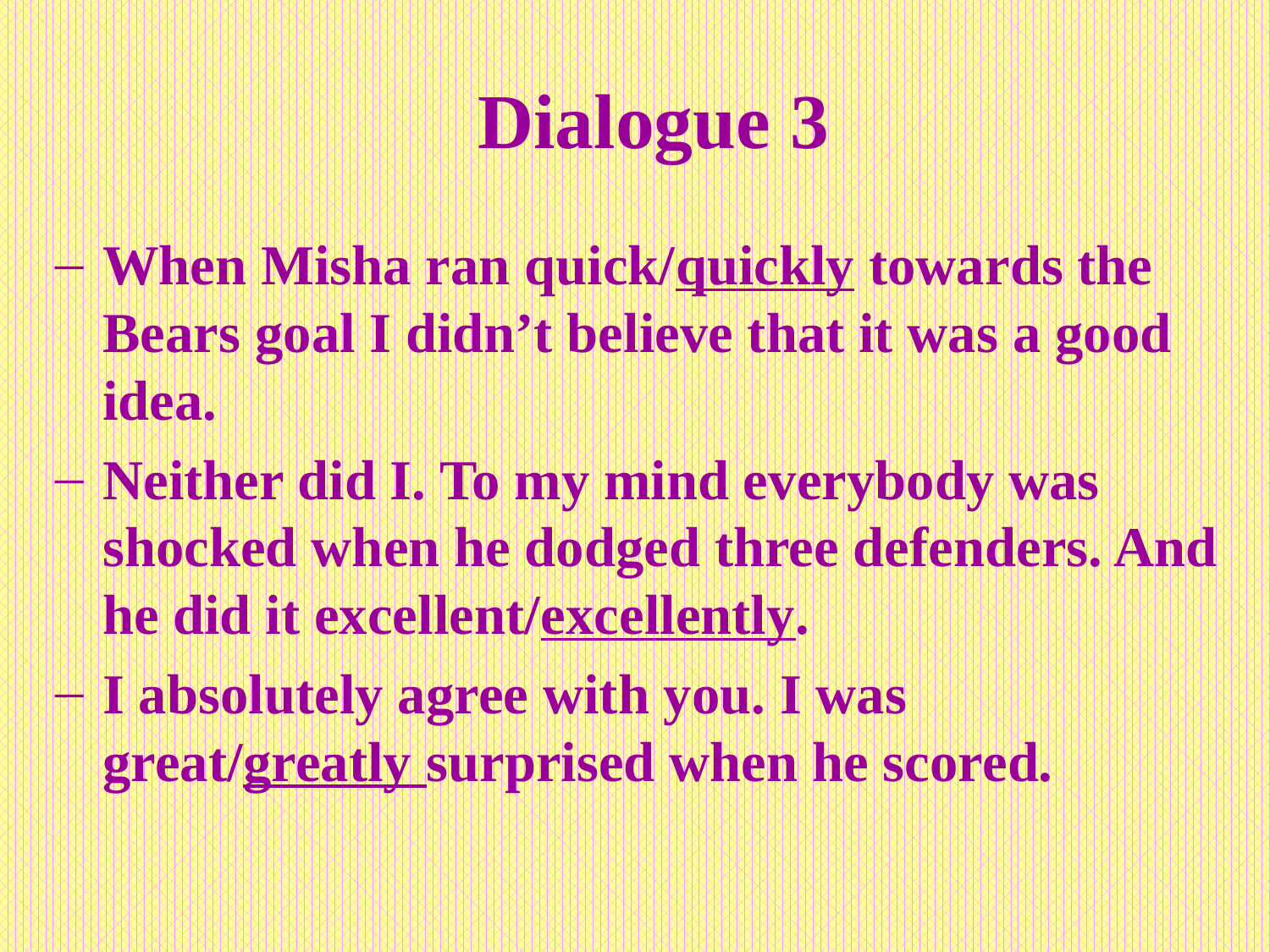

# Dialogue 3
When Misha ran quick/quickly towards the Bears goal I didn’t believe that it was a good idea.
Neither did I. To my mind everybody was shocked when he dodged three defenders. And he did it excellent/excellently.
I absolutely agree with you. I was great/greatly surprised when he scored.